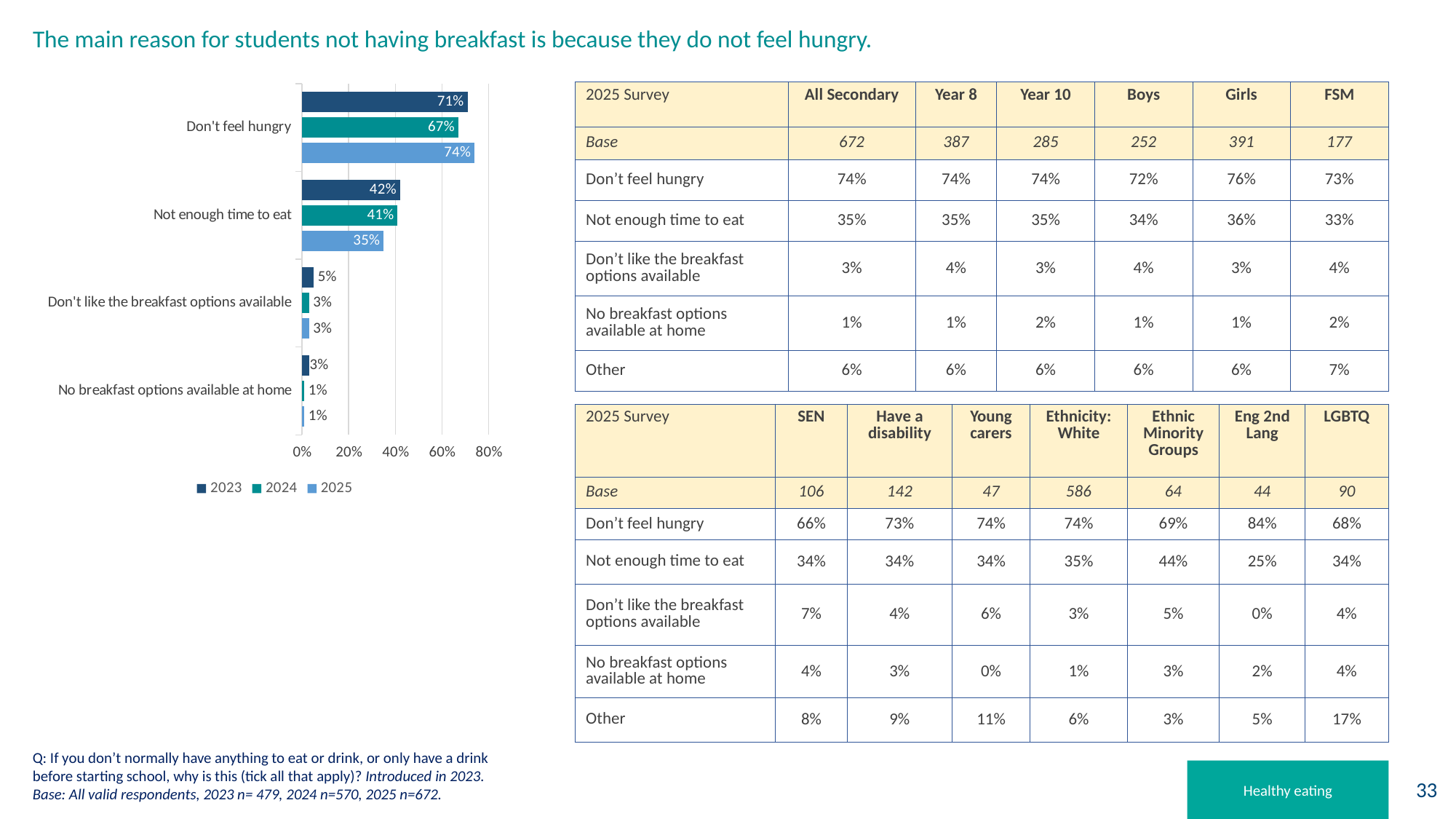

# The main reason for students not having breakfast is because they do not feel hungry.

### Chart

| Category | 2025 | 2024 | 2023 |
|---|---|---|---|
| No breakfast options available at home | 0.01 | 0.01 | 0.03 |
| Don't like the breakfast options available | 0.03 | 0.03 | 0.05 |
| Not enough time to eat | 0.35 | 0.41 | 0.42 |
| Don't feel hungry | 0.74 | 0.67 | 0.71 |
| 2025 Survey | All Secondary | Year 8 | Year 10 | Boys | Girls | FSM |
| --- | --- | --- | --- | --- | --- | --- |
| Base | 672 | 387 | 285 | 252 | 391 | 177 |
| Don’t feel hungry | 74% | 74% | 74% | 72% | 76% | 73% |
| Not enough time to eat | 35% | 35% | 35% | 34% | 36% | 33% |
| Don’t like the breakfast options available | 3% | 4% | 3% | 4% | 3% | 4% |
| No breakfast options available at home | 1% | 1% | 2% | 1% | 1% | 2% |
| Other | 6% | 6% | 6% | 6% | 6% | 7% |
| 2025 Survey | SEN | Have a disability | Young carers | Ethnicity: White | Ethnic Minority Groups | Eng 2nd Lang | LGBTQ |
| --- | --- | --- | --- | --- | --- | --- | --- |
| Base | 106 | 142 | 47 | 586 | 64 | 44 | 90 |
| Don’t feel hungry | 66% | 73% | 74% | 74% | 69% | 84% | 68% |
| Not enough time to eat | 34% | 34% | 34% | 35% | 44% | 25% | 34% |
| Don’t like the breakfast options available | 7% | 4% | 6% | 3% | 5% | 0% | 4% |
| No breakfast options available at home | 4% | 3% | 0% | 1% | 3% | 2% | 4% |
| Other | 8% | 9% | 11% | 6% | 3% | 5% | 17% |
Q: If you don’t normally have anything to eat or drink, or only have a drink before starting school, why is this (tick all that apply)? Introduced in 2023.
Base: All valid respondents, 2023 n= 479, 2024 n=570, 2025 n=672.
Healthy eating